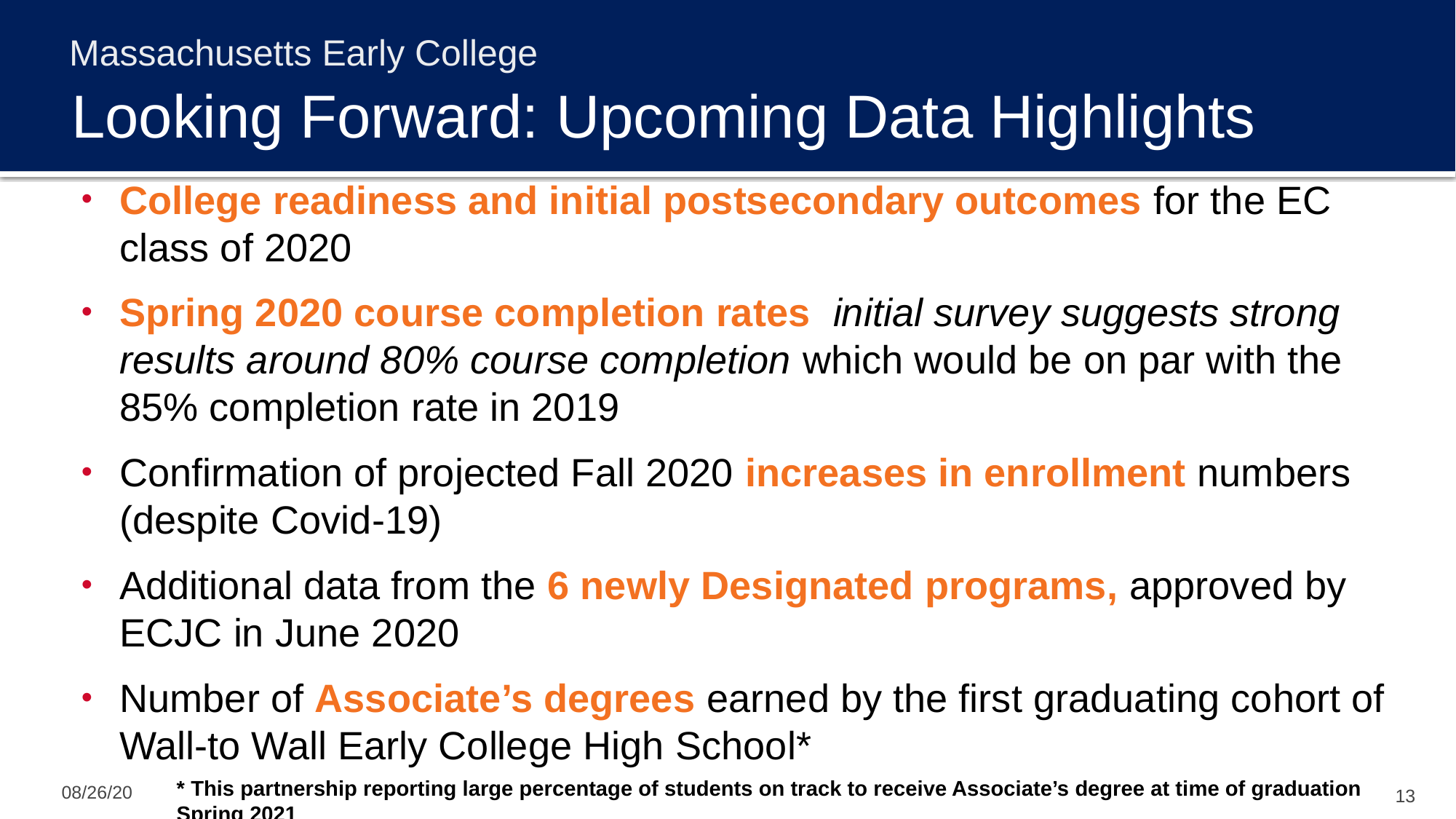

Massachusetts Early College
# Looking Forward: Upcoming Data Highlights
College readiness and initial postsecondary outcomes for the EC class of 2020
Spring 2020 course completion rates  initial survey suggests strong results around 80% course completion which would be on par with the 85% completion rate in 2019
Confirmation of projected Fall 2020 increases in enrollment numbers (despite Covid-19)
Additional data from the 6 newly Designated programs, approved by ECJC in June 2020
Number of Associate’s degrees earned by the first graduating cohort of Wall-to Wall Early College High School*

08/26/20
* This partnership reporting large percentage of students on track to receive Associate’s degree at time of graduation Spring 2021